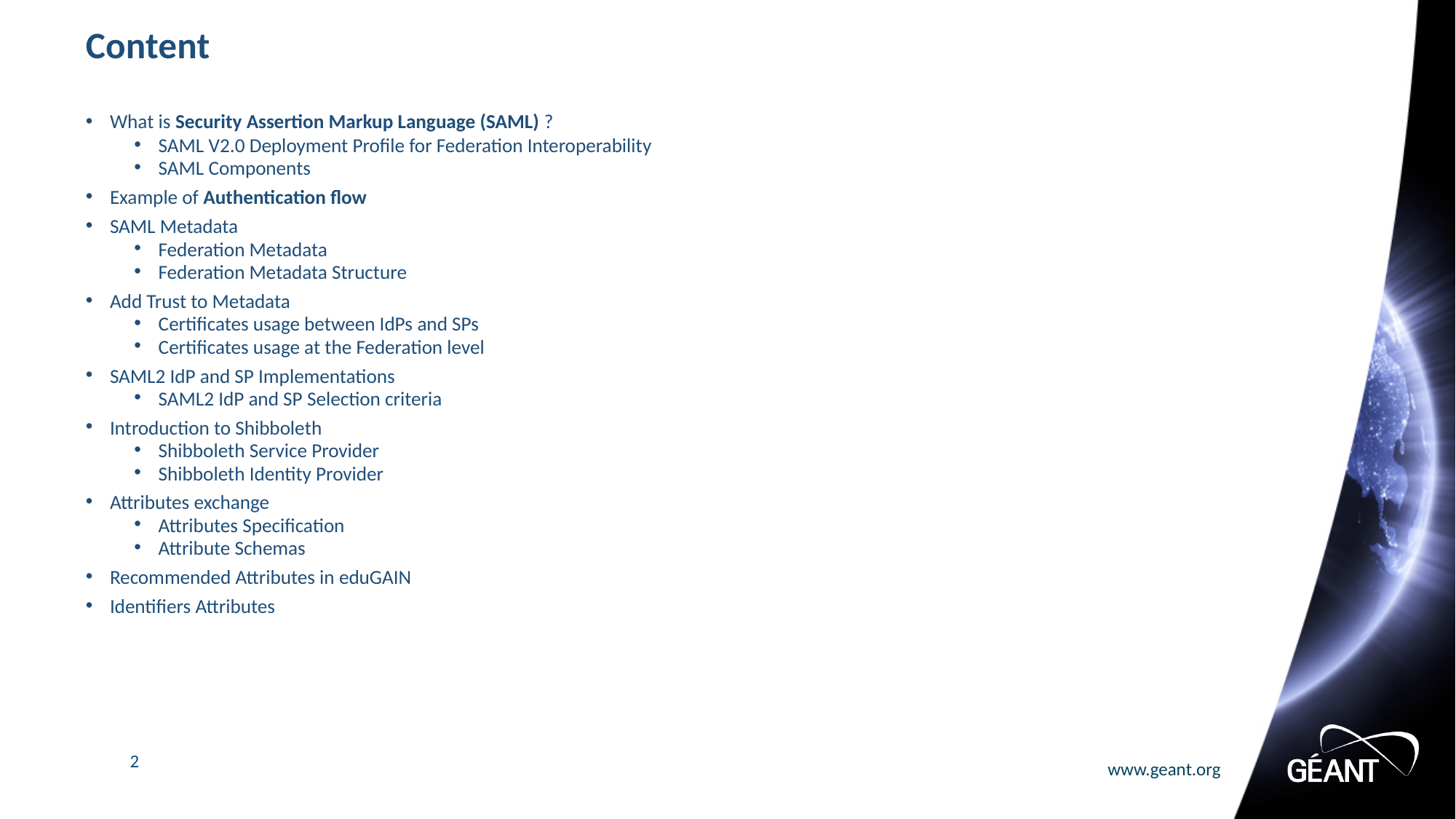

# Content
What is Security Assertion Markup Language (SAML) ?
SAML V2.0 Deployment Profile for Federation Interoperability
SAML Components
Example of Authentication flow
SAML Metadata
Federation Metadata
Federation Metadata Structure
Add Trust to Metadata
Certificates usage between IdPs and SPs
Certificates usage at the Federation level
SAML2 IdP and SP Implementations
SAML2 IdP and SP Selection criteria
Introduction to Shibboleth
Shibboleth Service Provider
Shibboleth Identity Provider
Attributes exchange
Attributes Specification
Attribute Schemas
Recommended Attributes in eduGAIN
Identifiers Attributes